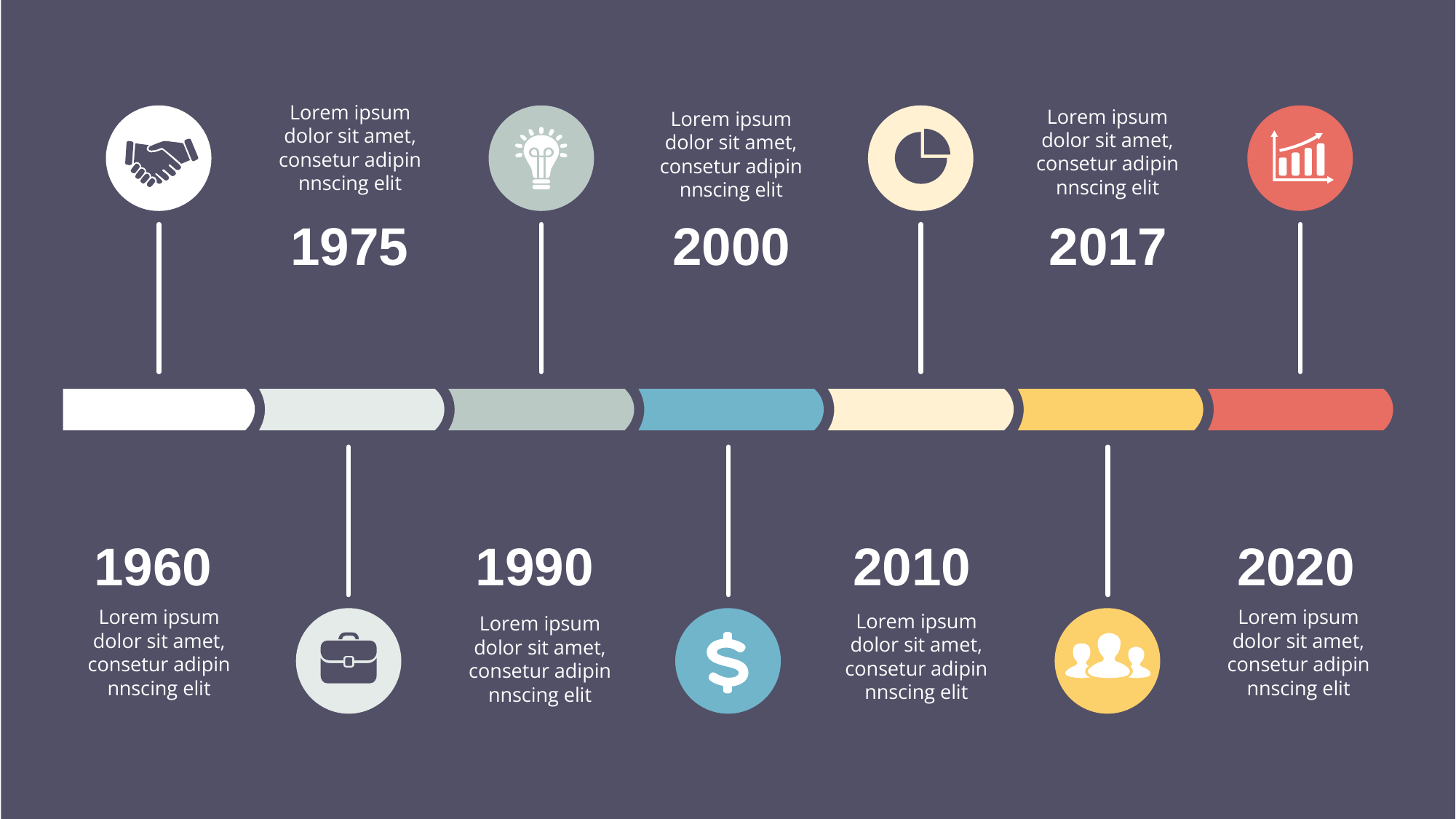

Lorem ipsum dolor sit amet, consetur adipin nnscing elit
Lorem ipsum dolor sit amet, consetur adipin nnscing elit
Lorem ipsum dolor sit amet, consetur adipin nnscing elit

1975
2000
2017

1960
1990
2010
2020
Lorem ipsum dolor sit amet, consetur adipin nnscing elit
Lorem ipsum dolor sit amet, consetur adipin nnscing elit
Lorem ipsum dolor sit amet, consetur adipin nnscing elit
Lorem ipsum dolor sit amet, consetur adipin nnscing elit